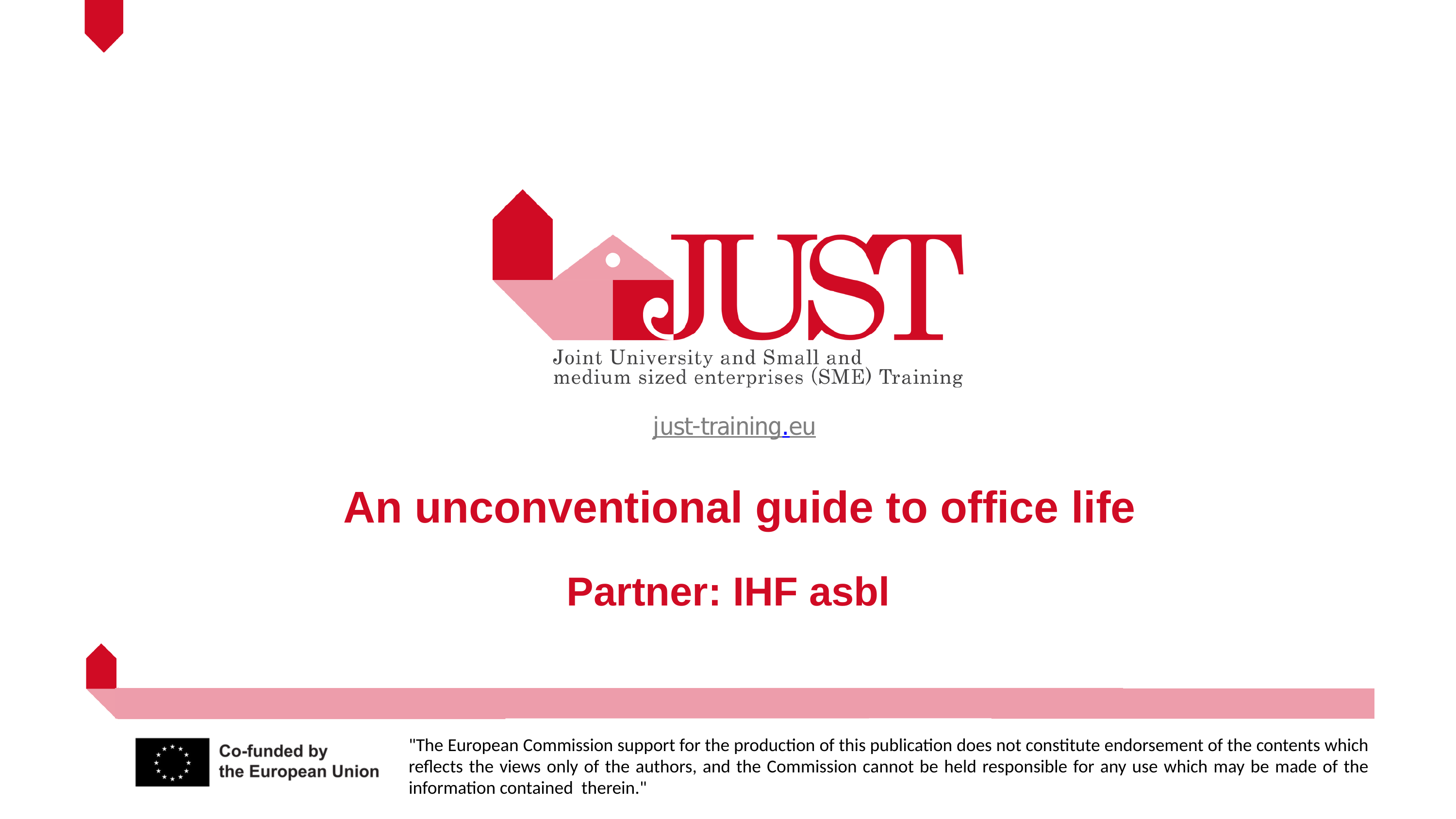

just-training.eu
An unconventional guide to office life
Partner: IHF asbl